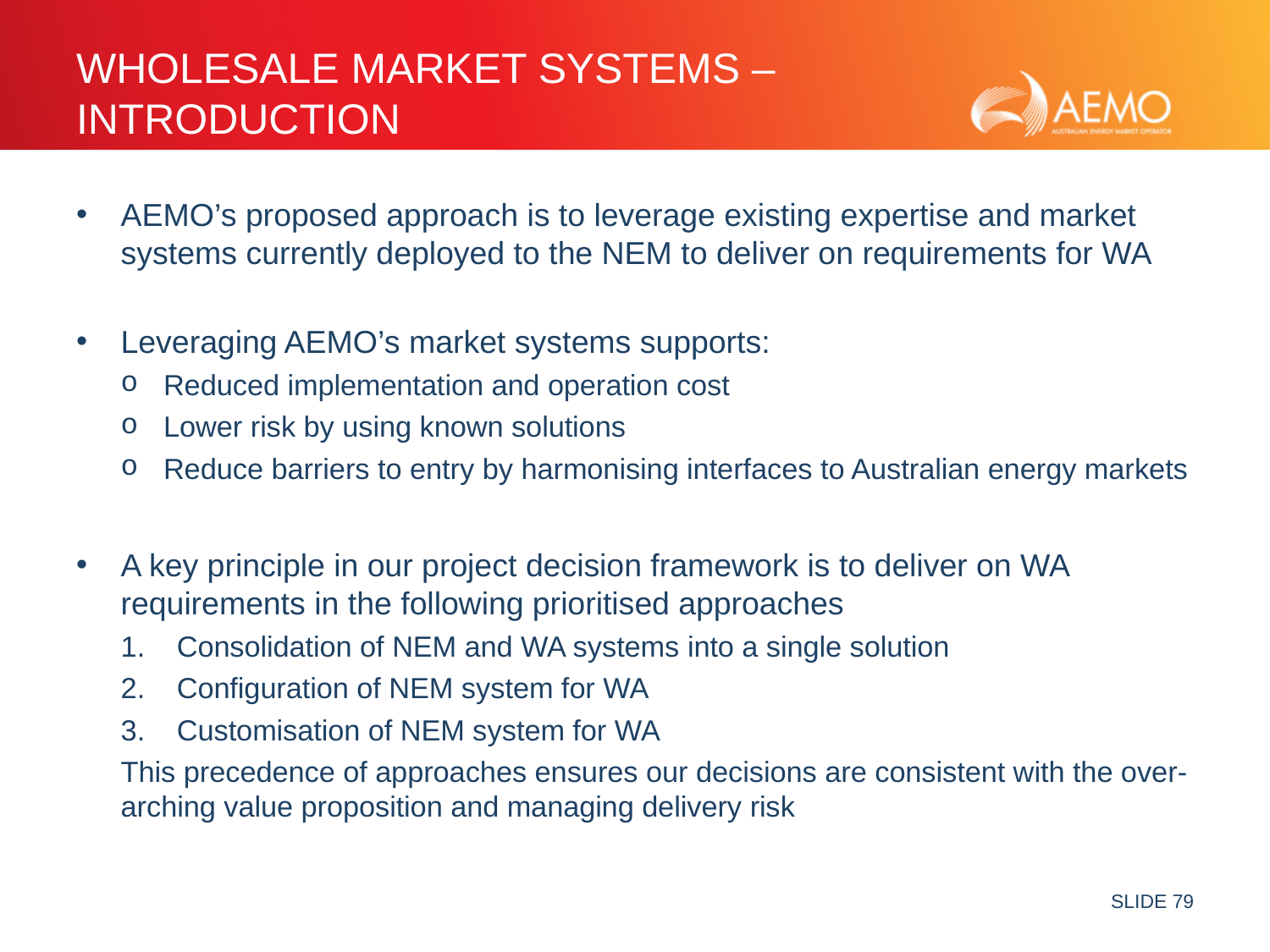

# Wholesale MARKET SYSTEMS – Introduction
AEMO’s proposed approach is to leverage existing expertise and market systems currently deployed to the NEM to deliver on requirements for WA

Leveraging AEMO’s market systems supports:
Reduced implementation and operation cost
Lower risk by using known solutions
Reduce barriers to entry by harmonising interfaces to Australian energy markets

A key principle in our project decision framework is to deliver on WA requirements in the following prioritised approaches
Consolidation of NEM and WA systems into a single solution
Configuration of NEM system for WA
Customisation of NEM system for WA
This precedence of approaches ensures our decisions are consistent with the over-arching value proposition and managing delivery risk